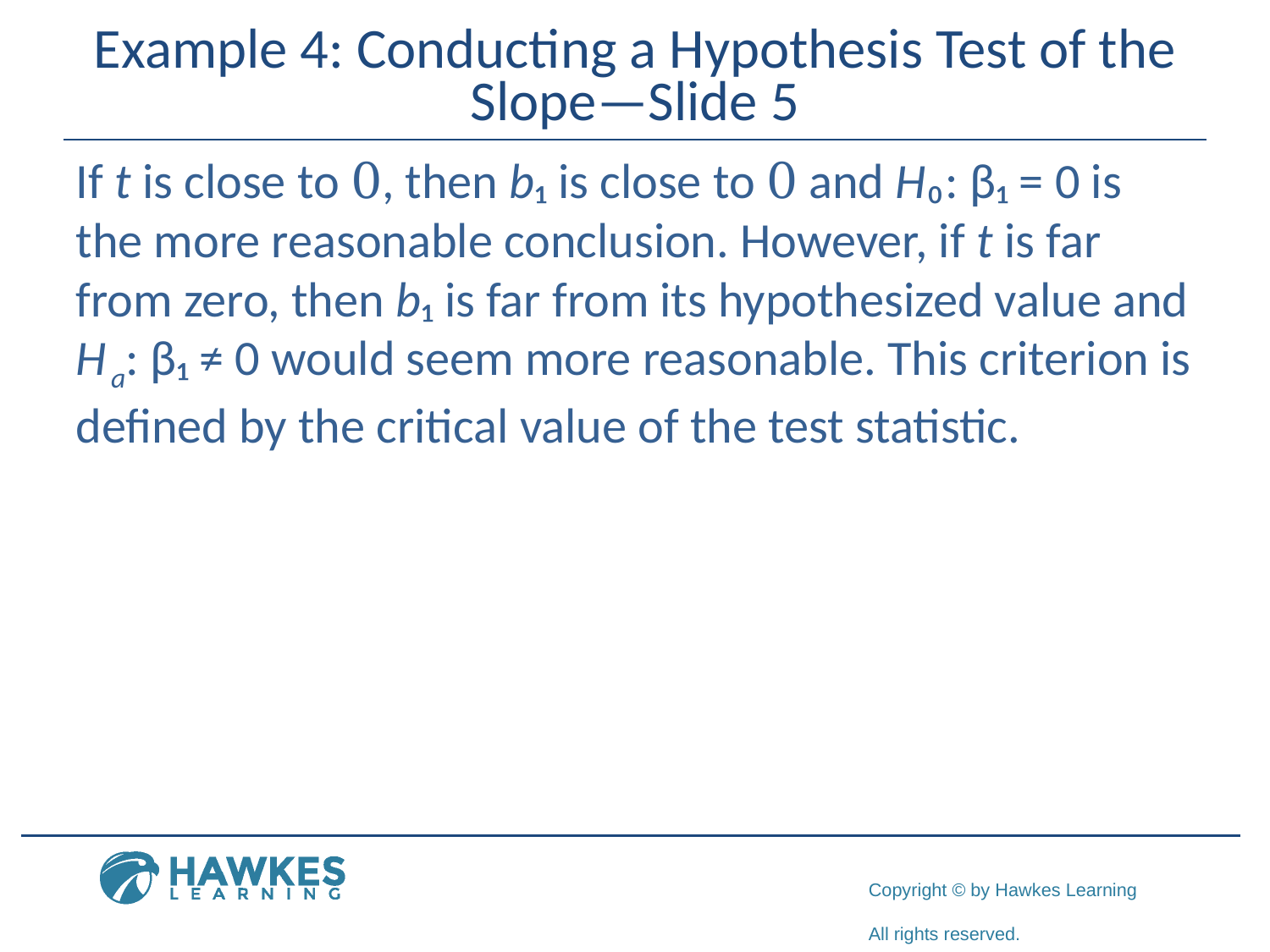

# Example 4: Conducting a Hypothesis Test of the Slope—Slide 5
If t is close to 0, then b₁ is close to 0 and H₀: β₁ = 0 is the more reasonable conclusion. However, if t is far from zero, then b₁ is far from its hypothesized value and H a: β₁ ≠ 0 would seem more reasonable. This criterion is defined by the critical value of the test statistic.